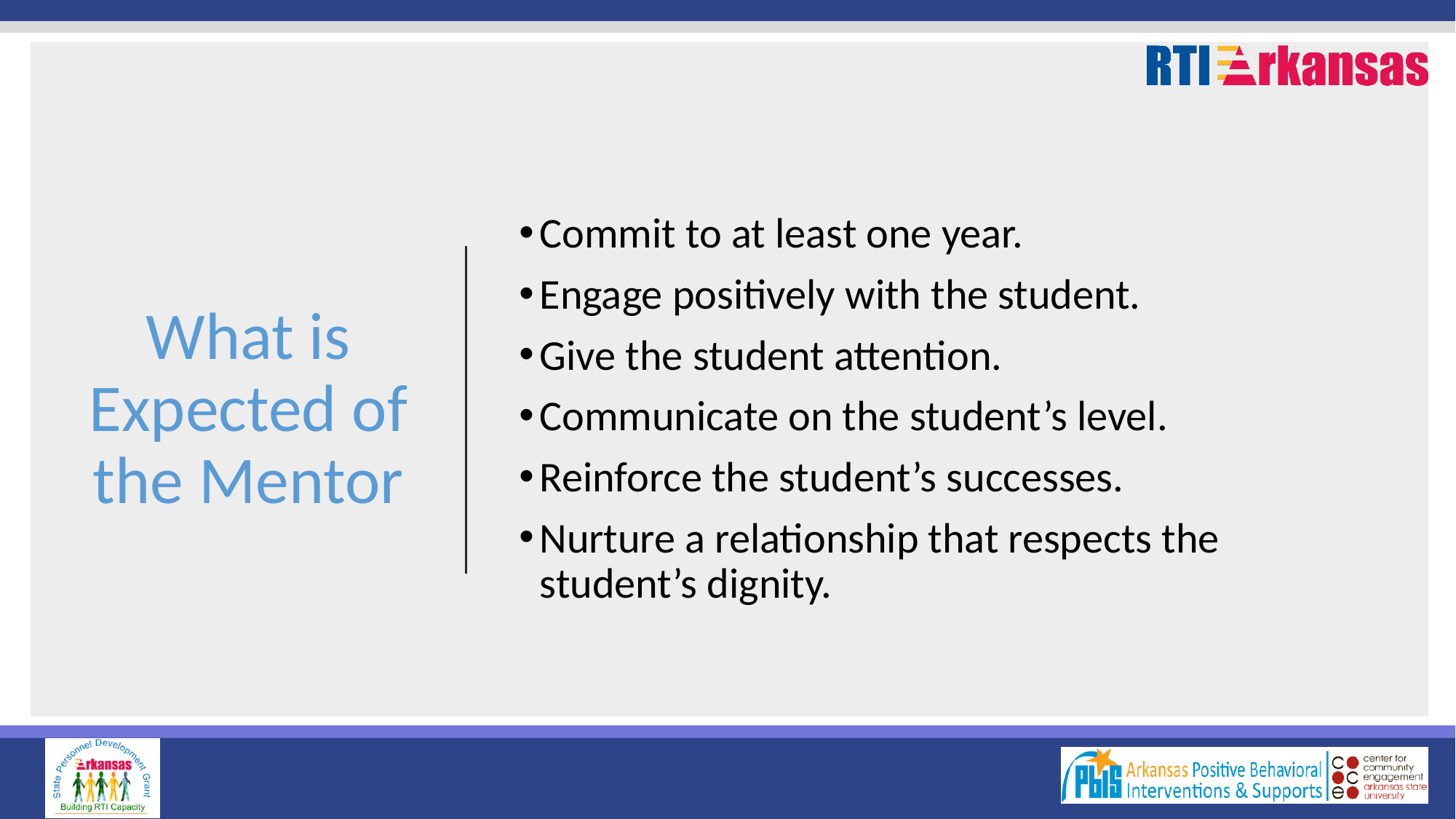

# What is Expected of the Mentor
Commit to at least one year.
Engage positively with the student.
Give the student attention.
Communicate on the student’s level.
Reinforce the student’s successes.
Nurture a relationship that respects the student’s dignity.